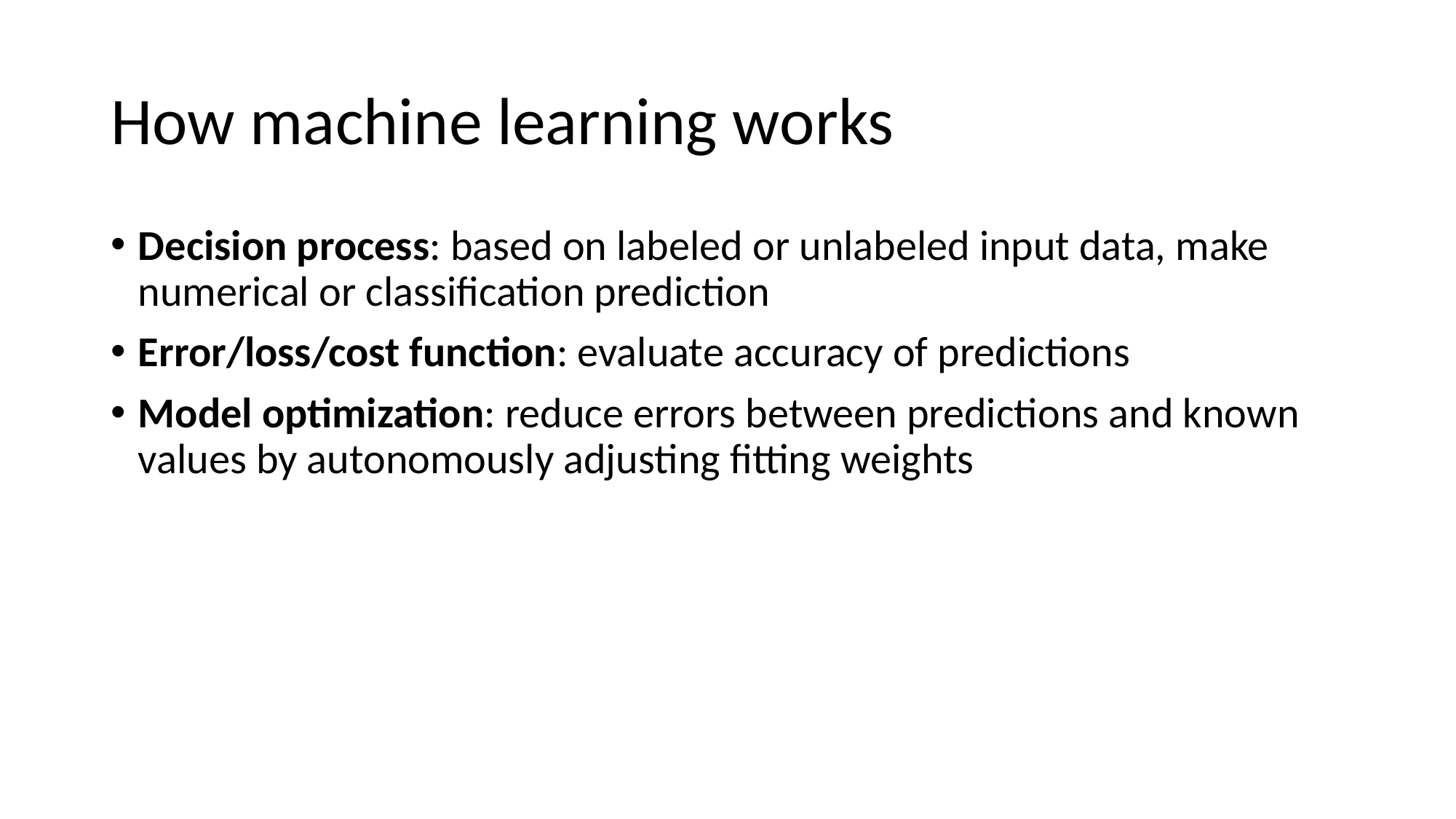

# How machine learning works
Decision process: based on labeled or unlabeled input data, make numerical or classification prediction
Error/loss/cost function: evaluate accuracy of predictions
Model optimization: reduce errors between predictions and known values by autonomously adjusting fitting weights